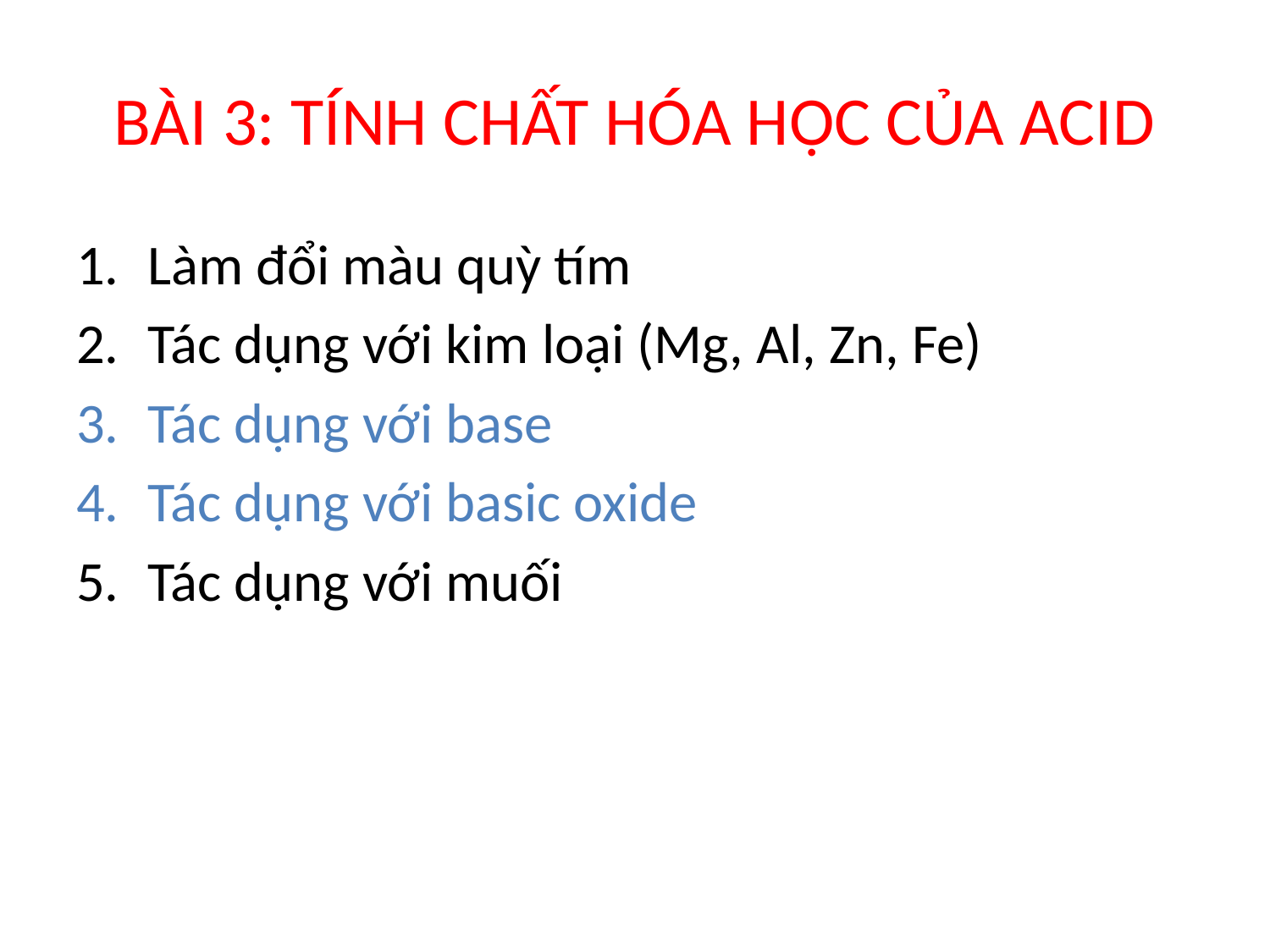

# BÀI 3: TÍNH CHẤT HÓA HỌC CỦA ACID
Làm đổi màu quỳ tím
Tác dụng với kim loại (Mg, Al, Zn, Fe)
Tác dụng với base
Tác dụng với basic oxide
Tác dụng với muối